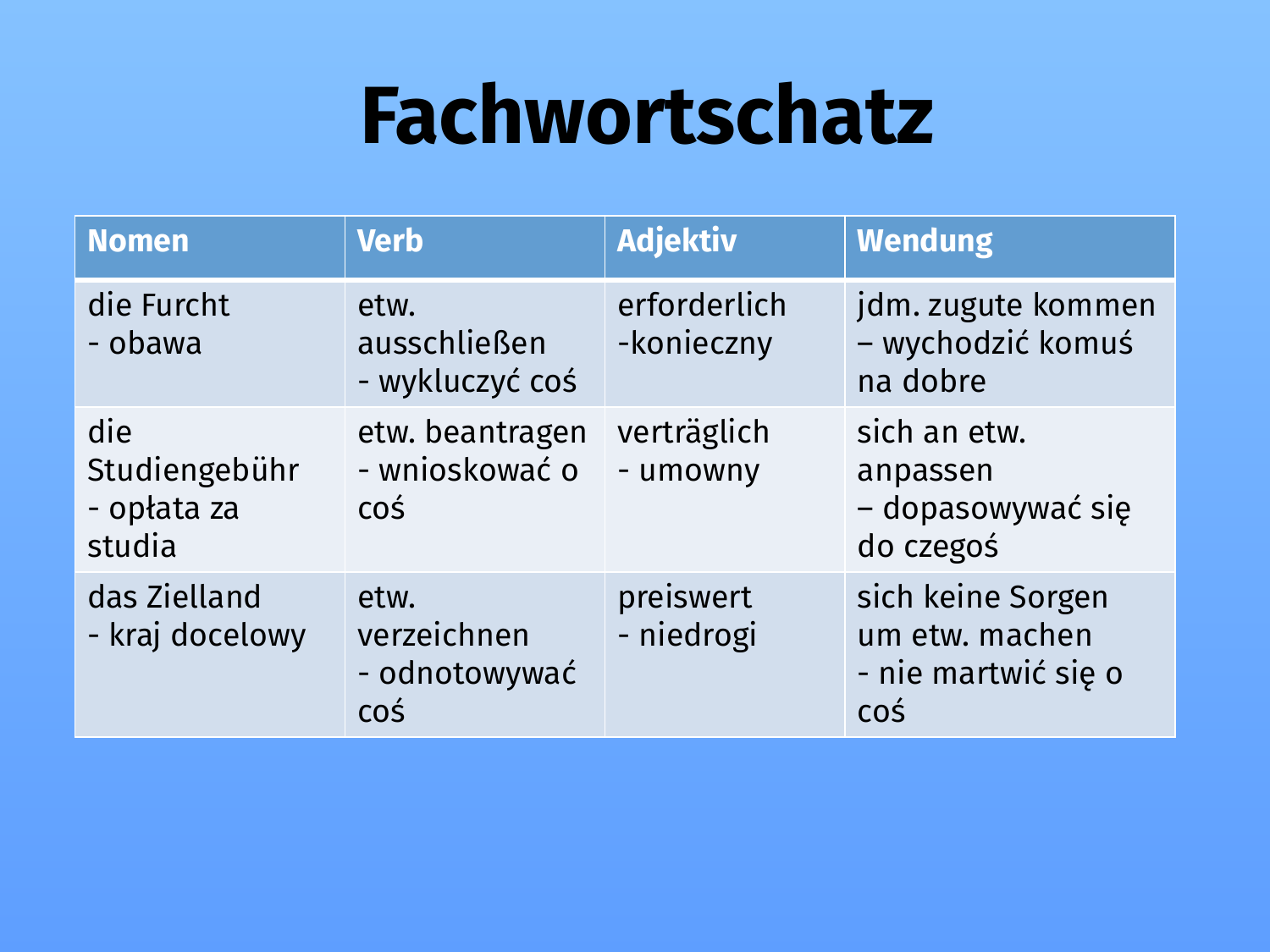

# Fachwortschatz
| Nomen | Verb | Adjektiv | Wendung |
| --- | --- | --- | --- |
| die Furcht - obawa | etw. ausschließen - wykluczyć coś | erforderlich -konieczny | jdm. zugute kommen – wychodzić komuś na dobre |
| die Studiengebühr - opłata za studia | etw. beantragen - wnioskować o coś | verträglich - umowny | sich an etw. anpassen – dopasowywać się do czegoś |
| das Zielland - kraj docelowy | etw. verzeichnen - odnotowywać coś | preiswert - niedrogi | sich keine Sorgen um etw. machen - nie martwić się o coś |